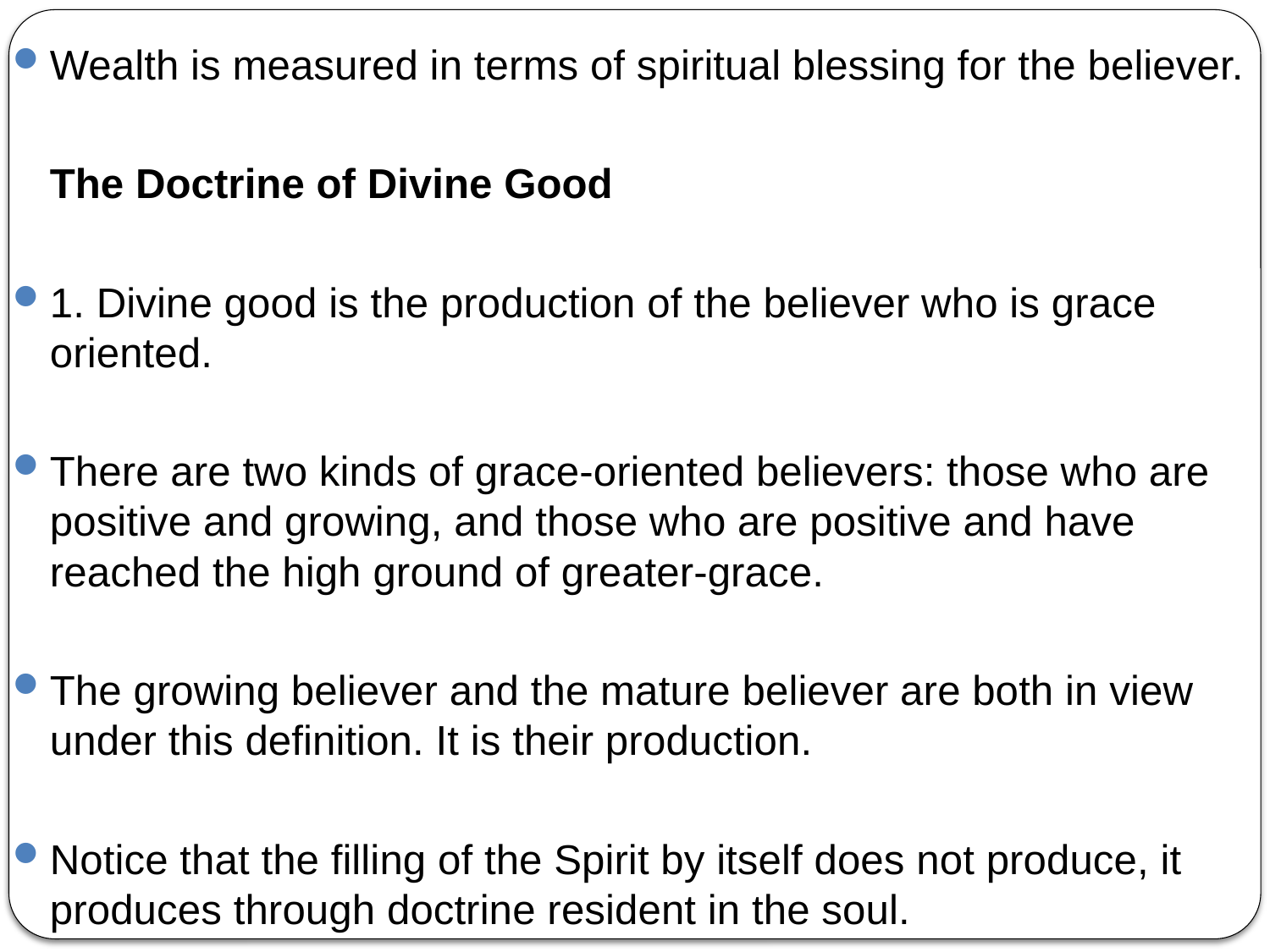

Wealth is measured in terms of spiritual blessing for the believer.

	The Doctrine of Divine Good

1. Divine good is the production of the believer who is grace oriented.

There are two kinds of grace-oriented believers: those who are positive and growing, and those who are positive and have reached the high ground of greater-grace.

The growing believer and the mature believer are both in view under this definition. It is their production.

Notice that the filling of the Spirit by itself does not produce, it produces through doctrine resident in the soul.